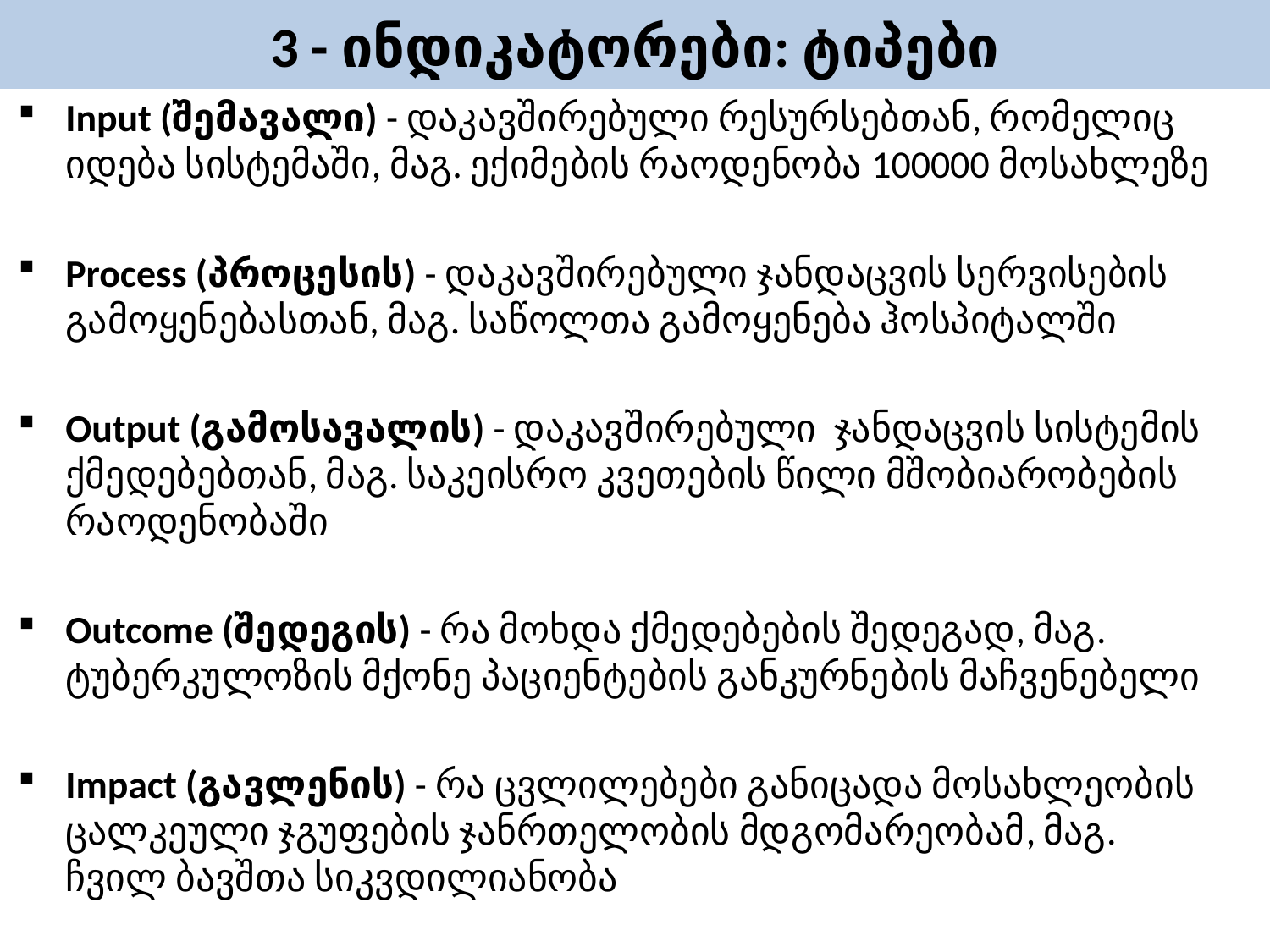

# 3 - ინდიკატორები: ტიპები
Input (შემავალი) - დაკავშირებული რესურსებთან, რომელიც იდება სისტემაში, მაგ. ექიმების რაოდენობა 100000 მოსახლეზე

Process (პროცესის) - დაკავშირებული ჯანდაცვის სერვისების გამოყენებასთან, მაგ. საწოლთა გამოყენება ჰოსპიტალში

Output (გამოსავალის) - დაკავშირებული  ჯანდაცვის სისტემის ქმედებებთან, მაგ. საკეისრო კვეთების წილი მშობიარობების რაოდენობაში

Outcome (შედეგის) - რა მოხდა ქმედებების შედეგად, მაგ. ტუბერკულოზის მქონე პაციენტების განკურნების მაჩვენებელი

Impact (გავლენის) - რა ცვლილებები განიცადა მოსახლეობის ცალკეული ჯგუფების ჯანრთელობის მდგომარეობამ, მაგ. ჩვილ ბავშთა სიკვდილიანობა